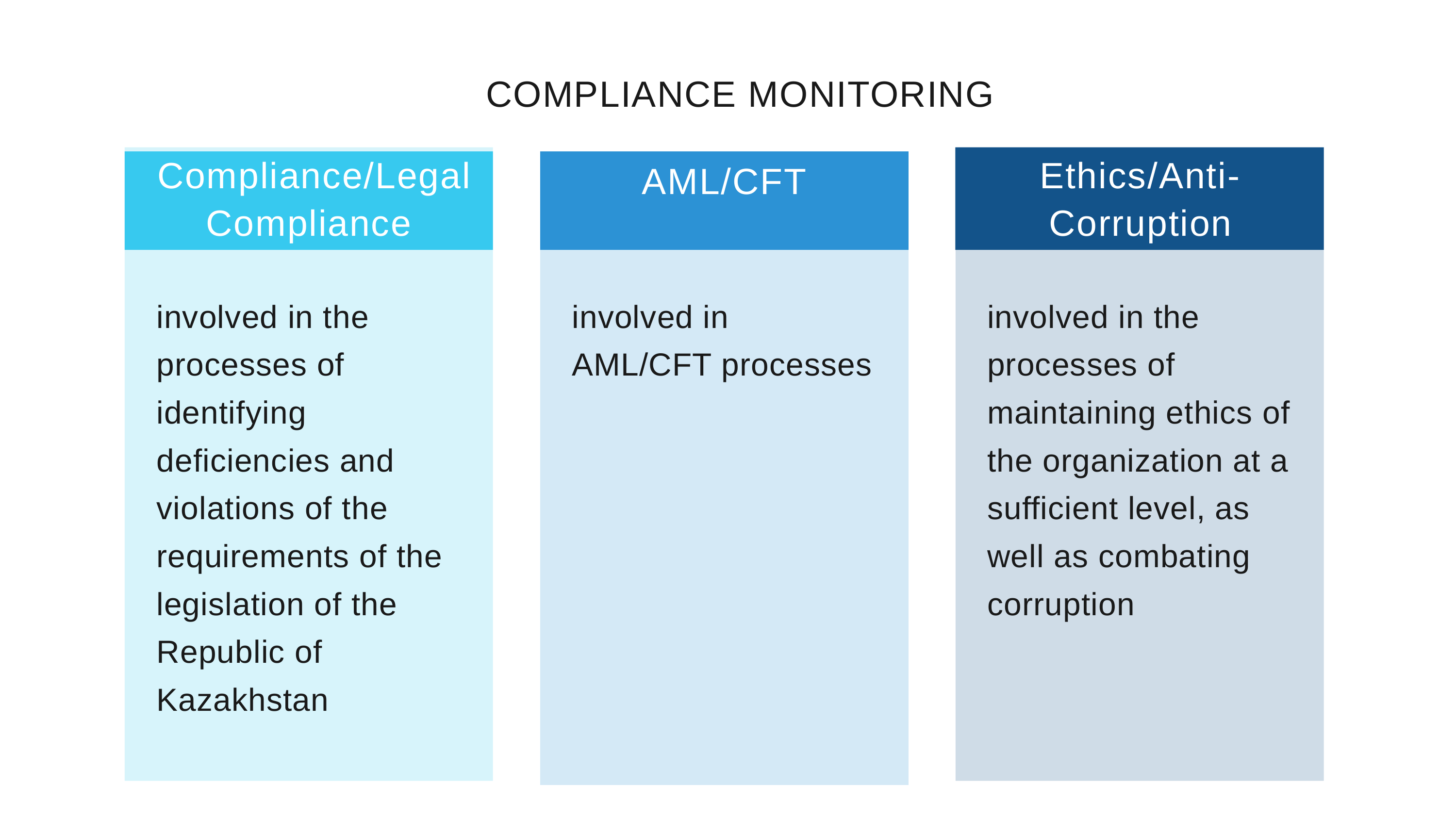

COMPLIANCE MONITORING

 Compliance/Legal Compliance
Ethics/Anti-Corruption

AML/CFT
involved in the processes of identifying deficiencies and violations of the requirements of the legislation of the Republic of Kazakhstan
involved in AML/CFT processes
involved in the processes of maintaining ethics of the organization at a sufficient level, as well as combating corruption